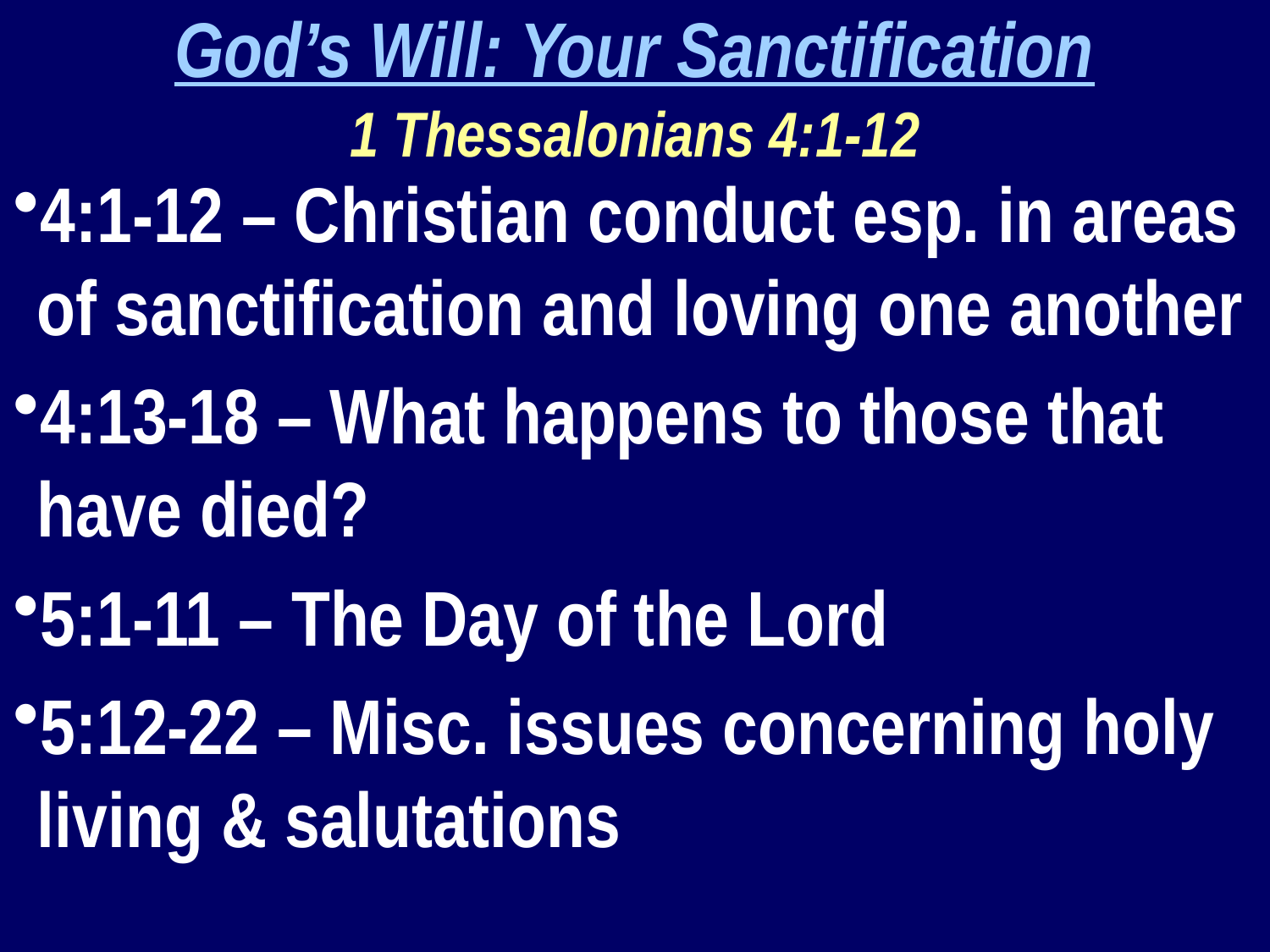

God’s Will: Your Sanctification
1 Thessalonians 4:1-12
4:1-12 – Christian conduct esp. in areas of sanctification and loving one another
4:13-18 – What happens to those that have died?
5:1-11 – The Day of the Lord
5:12-22 – Misc. issues concerning holy living & salutations